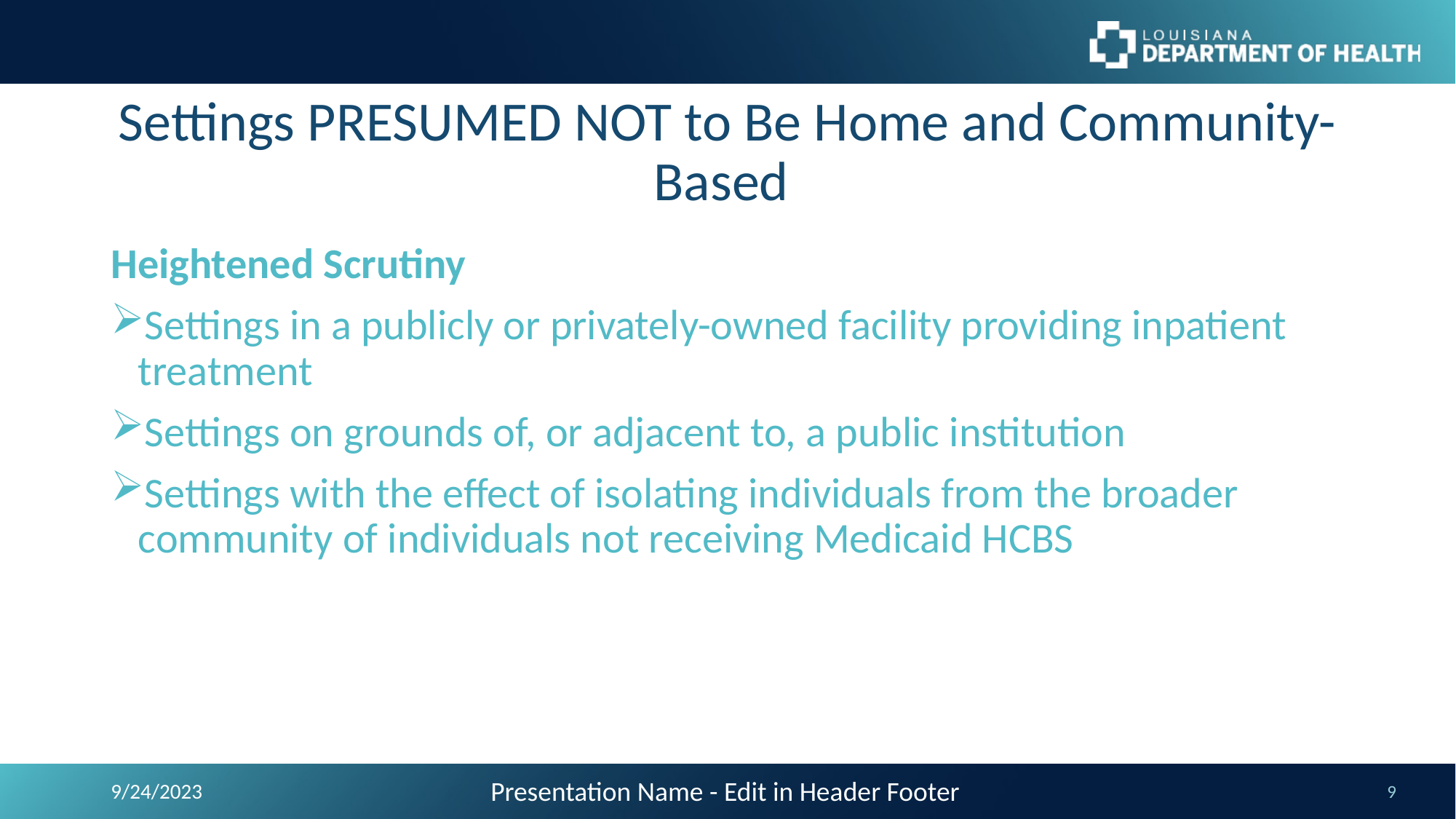

# Settings PRESUMED NOT to Be Home and Community-Based
Heightened Scrutiny
Settings in a publicly or privately-owned facility providing inpatient treatment
Settings on grounds of, or adjacent to, a public institution
Settings with the effect of isolating individuals from the broader community of individuals not receiving Medicaid HCBS

Presentation Name - Edit in Header Footer
9/24/2023
9